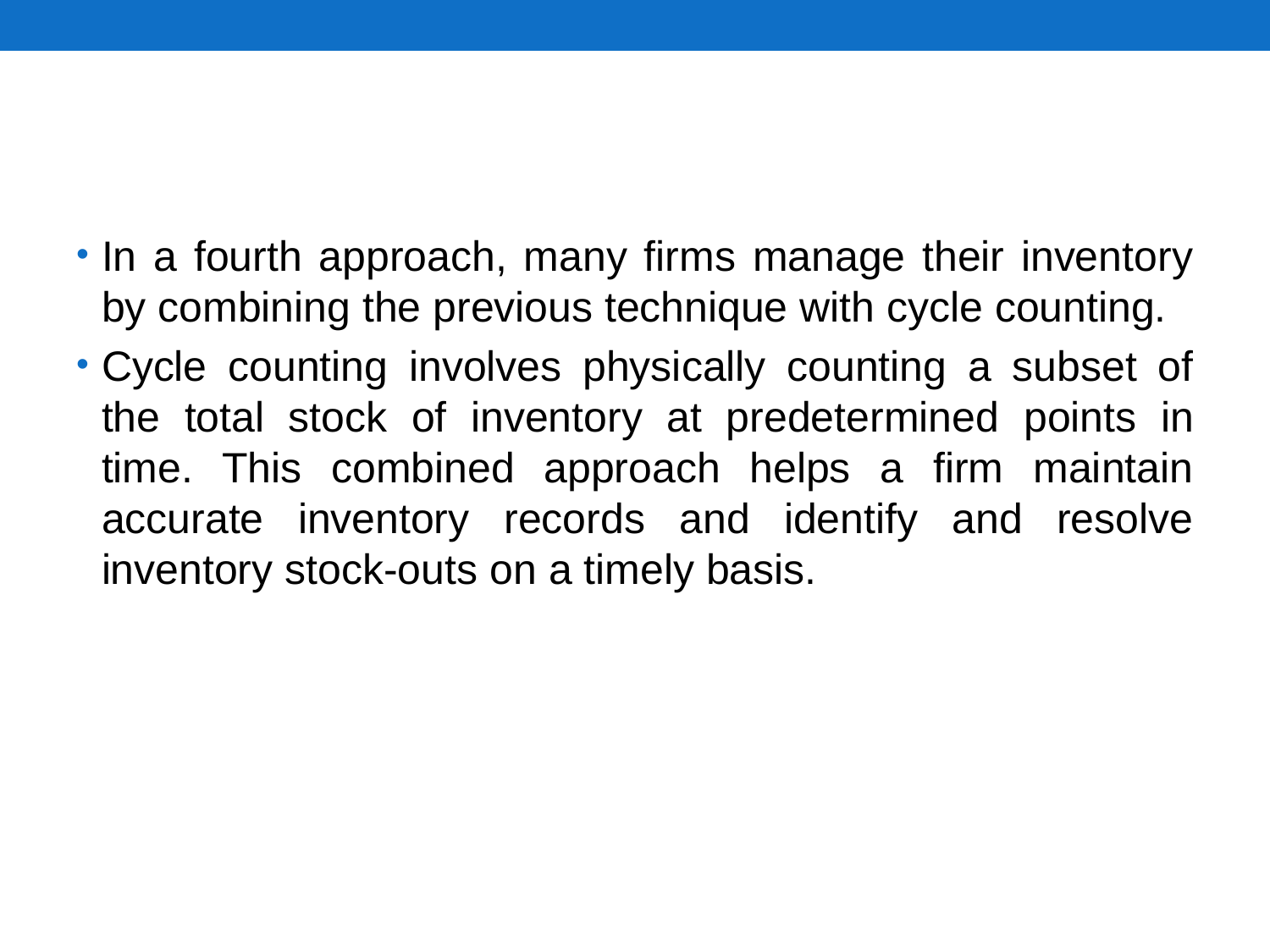

#
In a fourth approach, many firms manage their inventory by combining the previous technique with cycle counting.
Cycle counting involves physically counting a subset of the total stock of inventory at predetermined points in time. This combined approach helps a firm maintain accurate inventory records and identify and resolve inventory stock-outs on a timely basis.